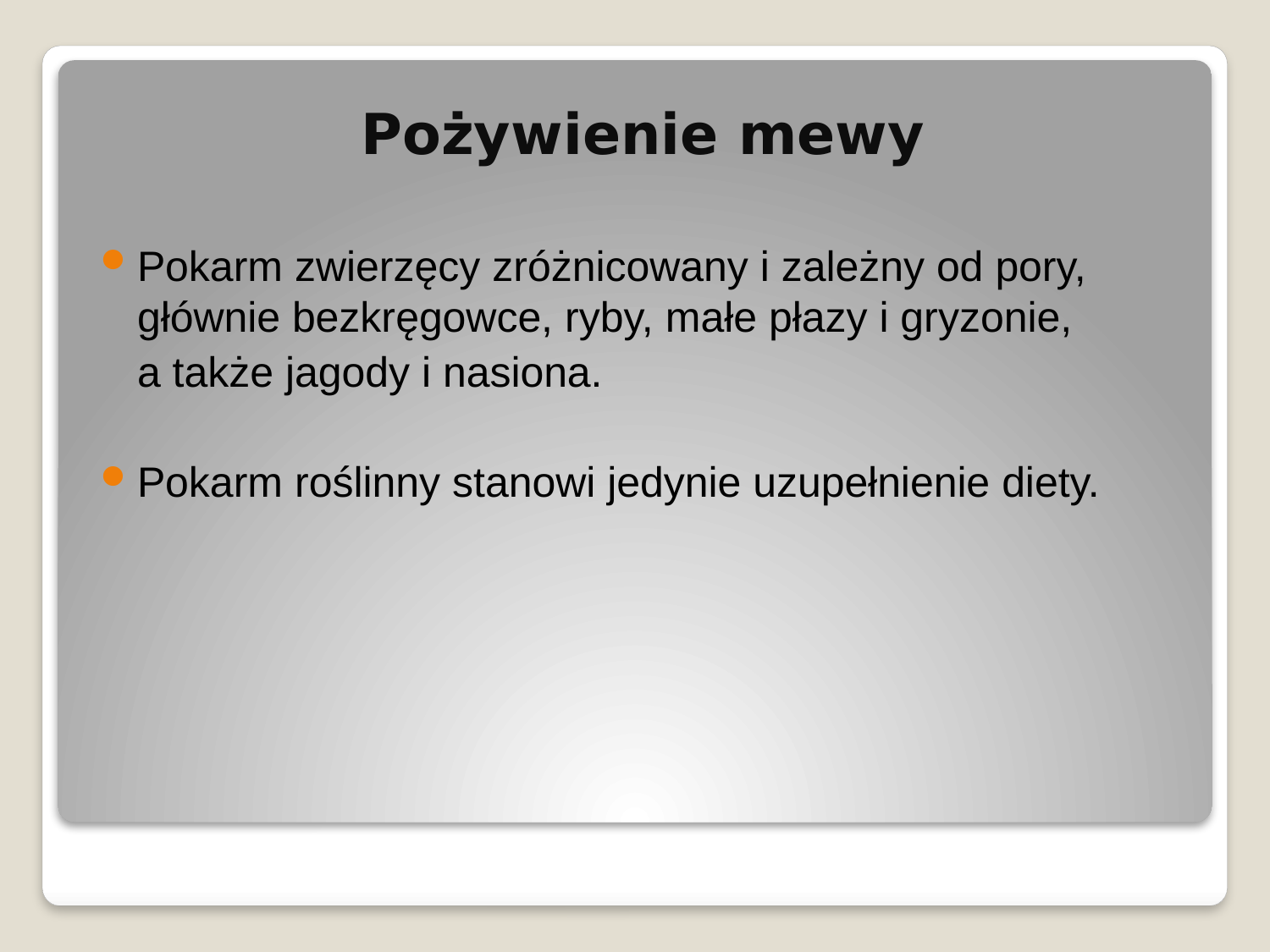

# Pożywienie mewy
Pokarm zwierzęcy zróżnicowany i zależny od pory, głównie bezkręgowce, ryby, małe płazy i gryzonie,
	a także jagody i nasiona.

Pokarm roślinny stanowi jedynie uzupełnienie diety.